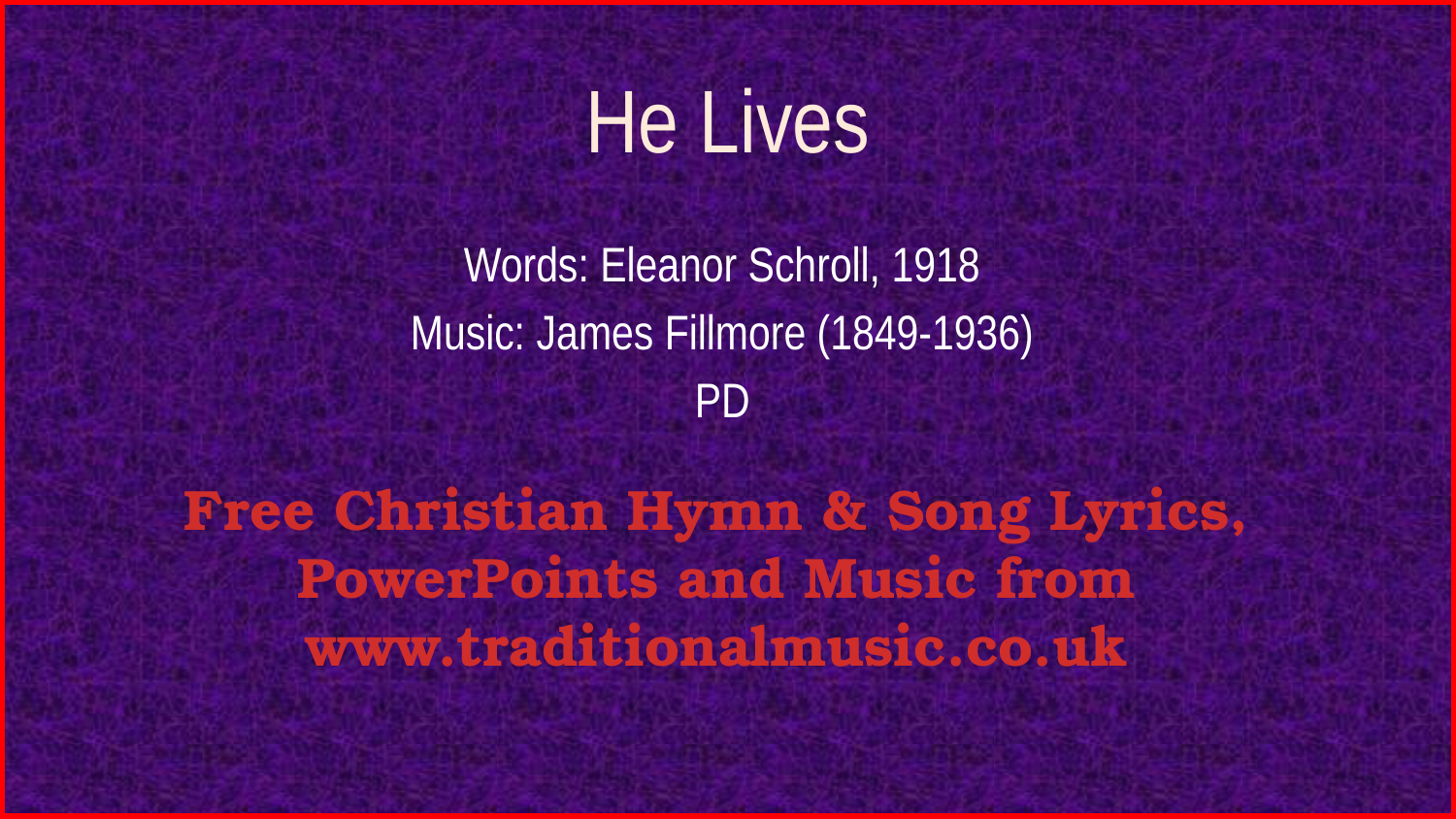

# He Lives
Words: Eleanor Schroll, 1918
Music: James Fillmore (1849-1936)
PD